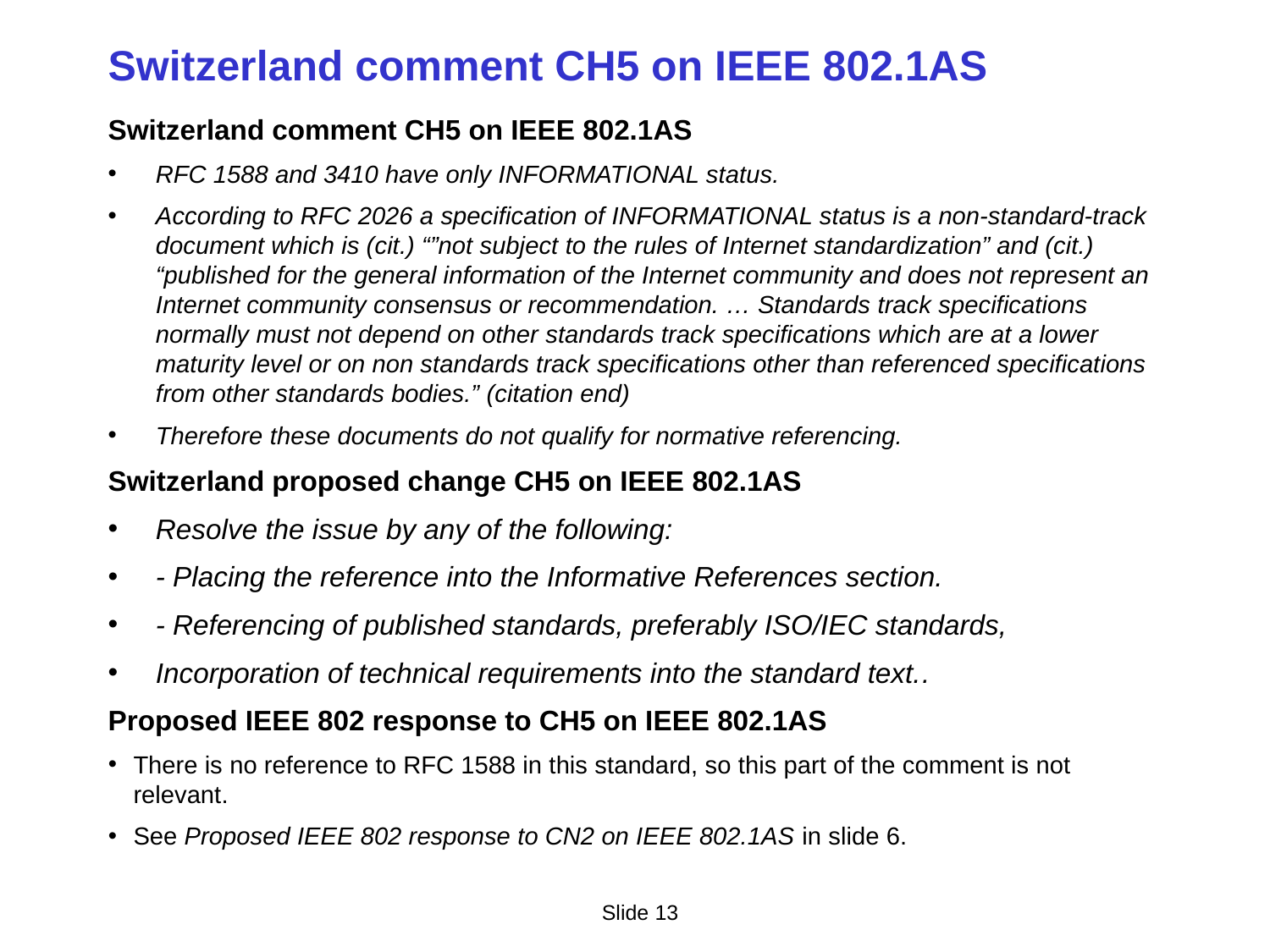

# Switzerland comment CH5 on IEEE 802.1AS
Switzerland comment CH5 on IEEE 802.1AS
RFC 1588 and 3410 have only INFORMATIONAL status.
According to RFC 2026 a specification of INFORMATIONAL status is a non-standard-track document which is (cit.) “”not subject to the rules of Internet standardization” and (cit.) “published for the general information of the Internet community and does not represent an Internet community consensus or recommendation. … Standards track specifications normally must not depend on other standards track specifications which are at a lower maturity level or on non standards track specifications other than referenced specifications from other standards bodies.” (citation end)
Therefore these documents do not qualify for normative referencing.
Switzerland proposed change CH5 on IEEE 802.1AS
Resolve the issue by any of the following:
- Placing the reference into the Informative References section.
- Referencing of published standards, preferably ISO/IEC standards,
Incorporation of technical requirements into the standard text..
Proposed IEEE 802 response to CH5 on IEEE 802.1AS
There is no reference to RFC 1588 in this standard, so this part of the comment is not relevant.
See Proposed IEEE 802 response to CN2 on IEEE 802.1AS in slide 6.
Slide 13